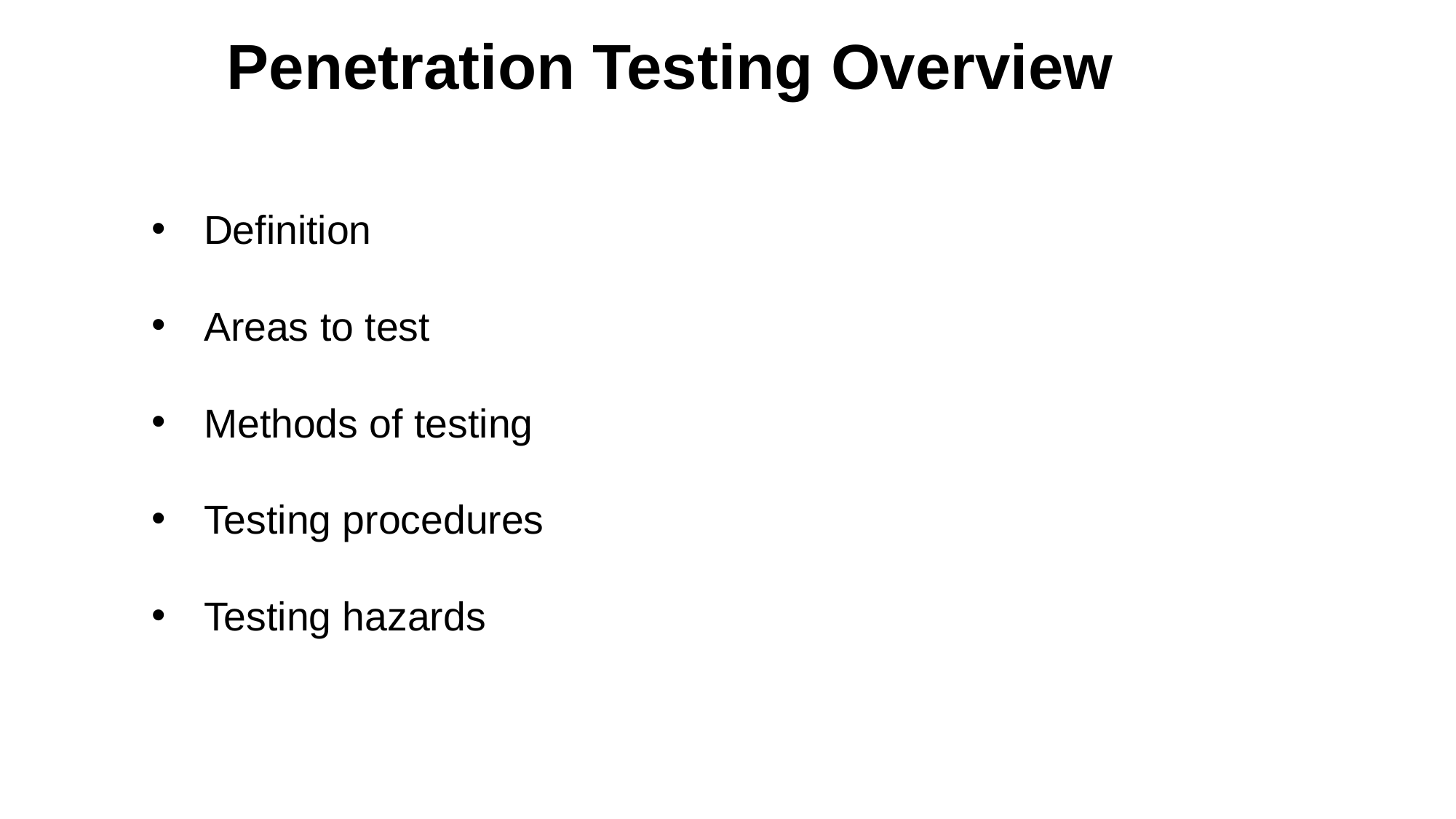

Penetration Testing Overview
Definition

Areas to test

Methods of testing

Testing procedures

Testing hazards